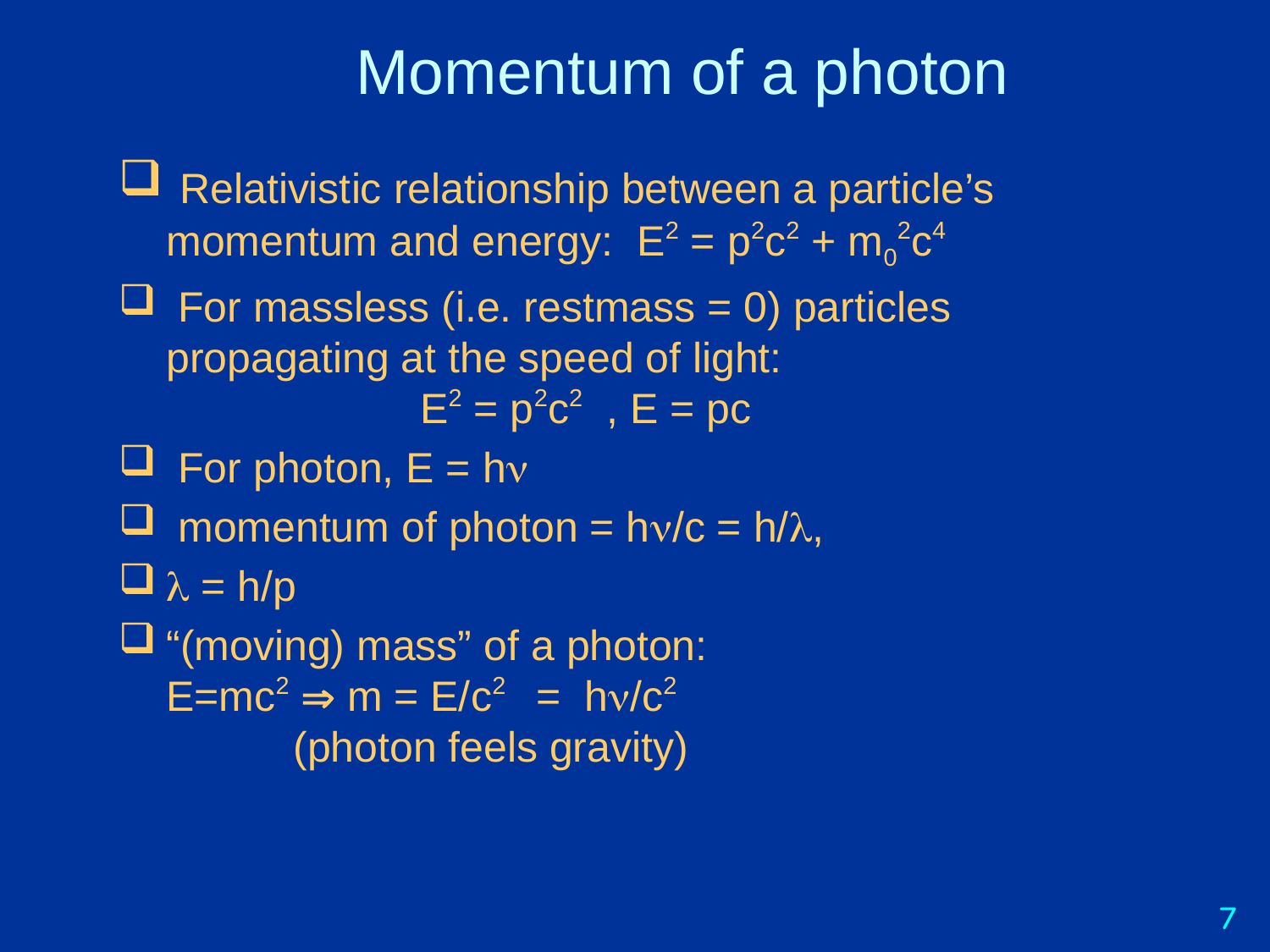

# Momentum of a photon
 Relativistic relationship between a particle’s momentum and energy:  E2 = p2c2 + m02c4
 For massless (i.e. restmass = 0) particles propagating at the speed of light:  					E2 = p2c2  , E = pc
 For photon, E = hν
 momentum of photon = hν/c = h/λ,
λ = h/p
“(moving) mass” of a photon: 				E=mc2 ⇒ m = E/c2   =  hν/c2   					(photon feels gravity)